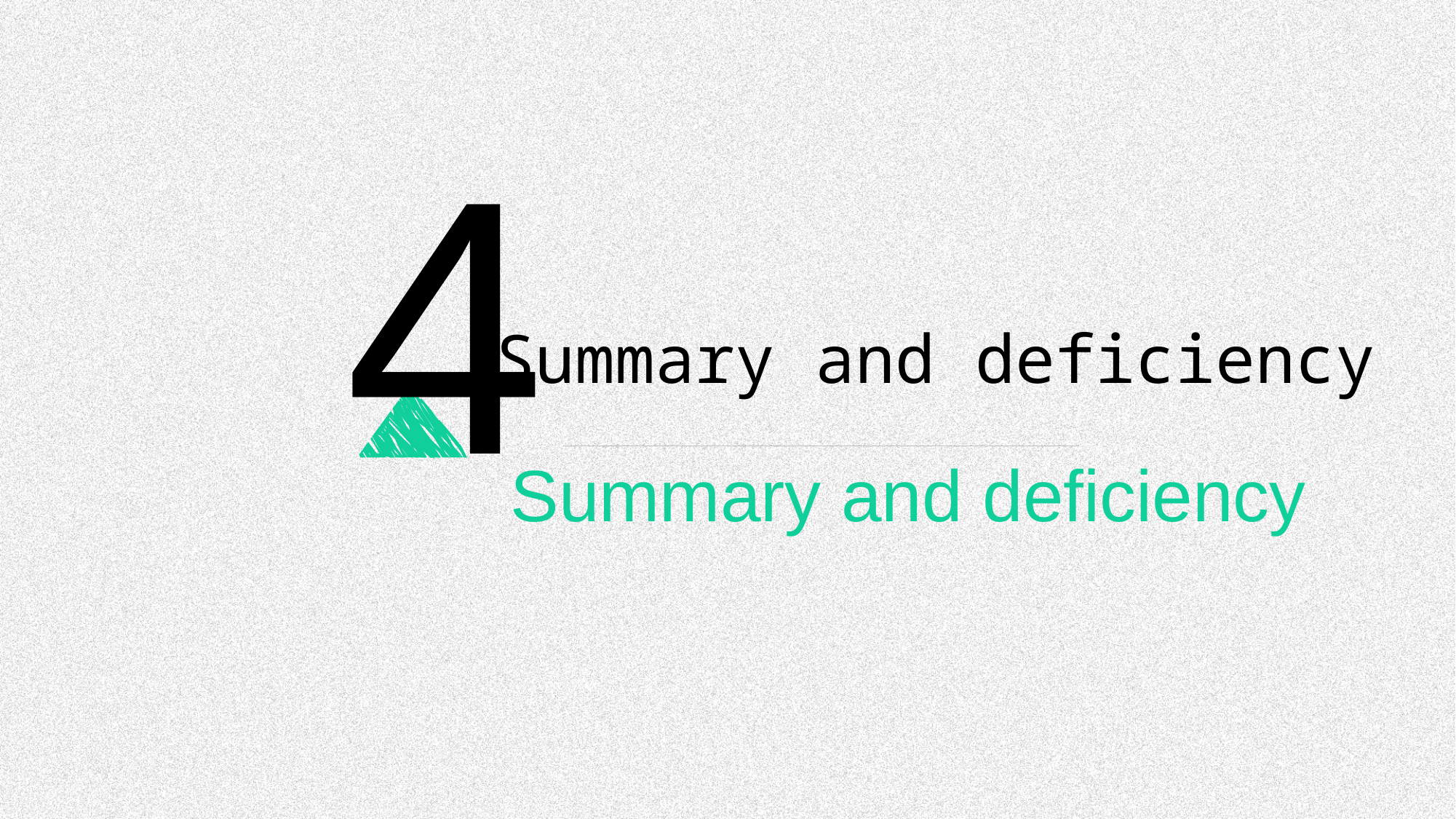

4
Summary and deficiency

Summary and deficiency